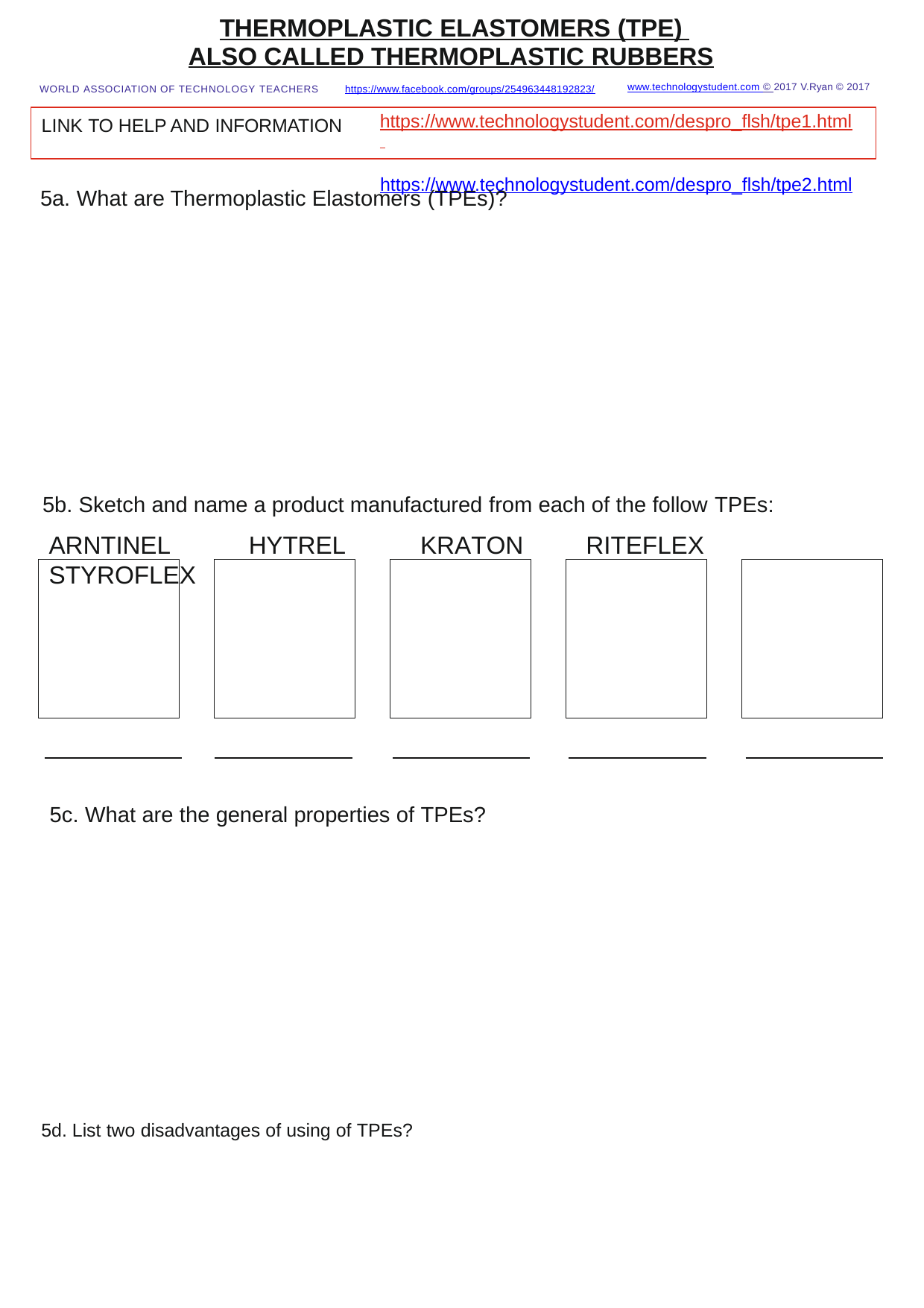

THERMOPLASTIC ELASTOMERS (TPE)  ALSO CALLED THERMOPLASTIC RUBBERS
www.technologystudent.com © 2017 V.Ryan © 2017
WORLD ASSOCIATION OF TECHNOLOGY TEACHERS	https://www.facebook.com/groups/254963448192823/
https://www.technologystudent.com/despro_ﬂsh/tpe1.html  https://www.technologystudent.com/despro_ﬂsh/tpe2.html

LINK TO HELP AND INFORMATION
5a. What are Thermoplastic Elastomers (TPEs)?
5b. Sketch and name a product manufactured from each of the follow TPEs:
ARNTINEL	HYTREL	KRATON	RITEFLEX	STYROFLEX

5c. What are the general properties of TPEs?
5d. List two disadvantages of using of TPEs?